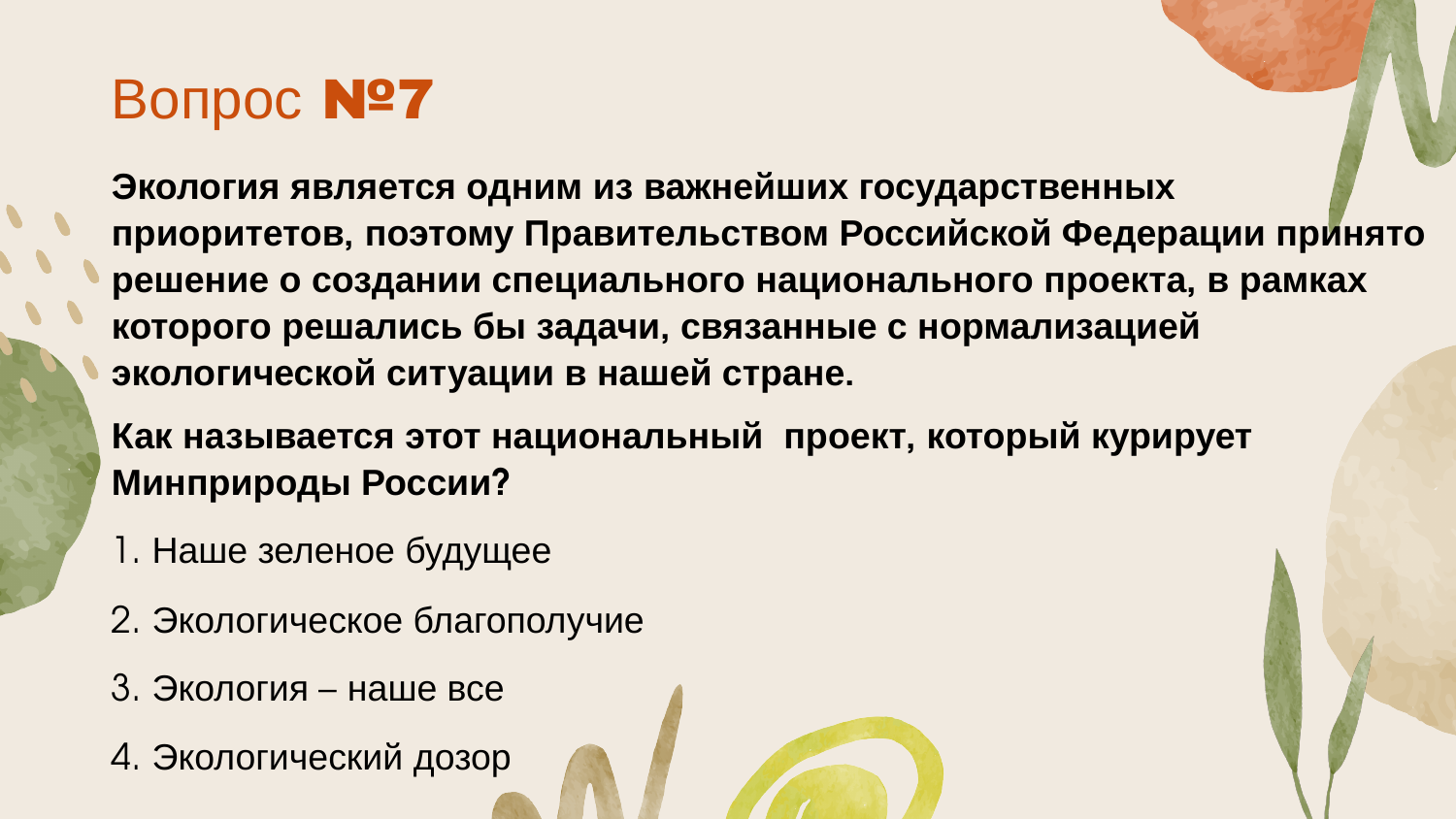

Вопрос №7
Экология является одним из важнейших государственных приоритетов, поэтому Правительством Российской Федерации принято решение о создании специального национального проекта, в рамках которого решались бы задачи, связанные с нормализацией экологической ситуации в нашей стране.
Как называется этот национальный  проект, который курирует Минприроды России?

1. Наше зеленое будущее
2. Экологическое благополучие

3. Экология – наше все
4. Экологический дозор